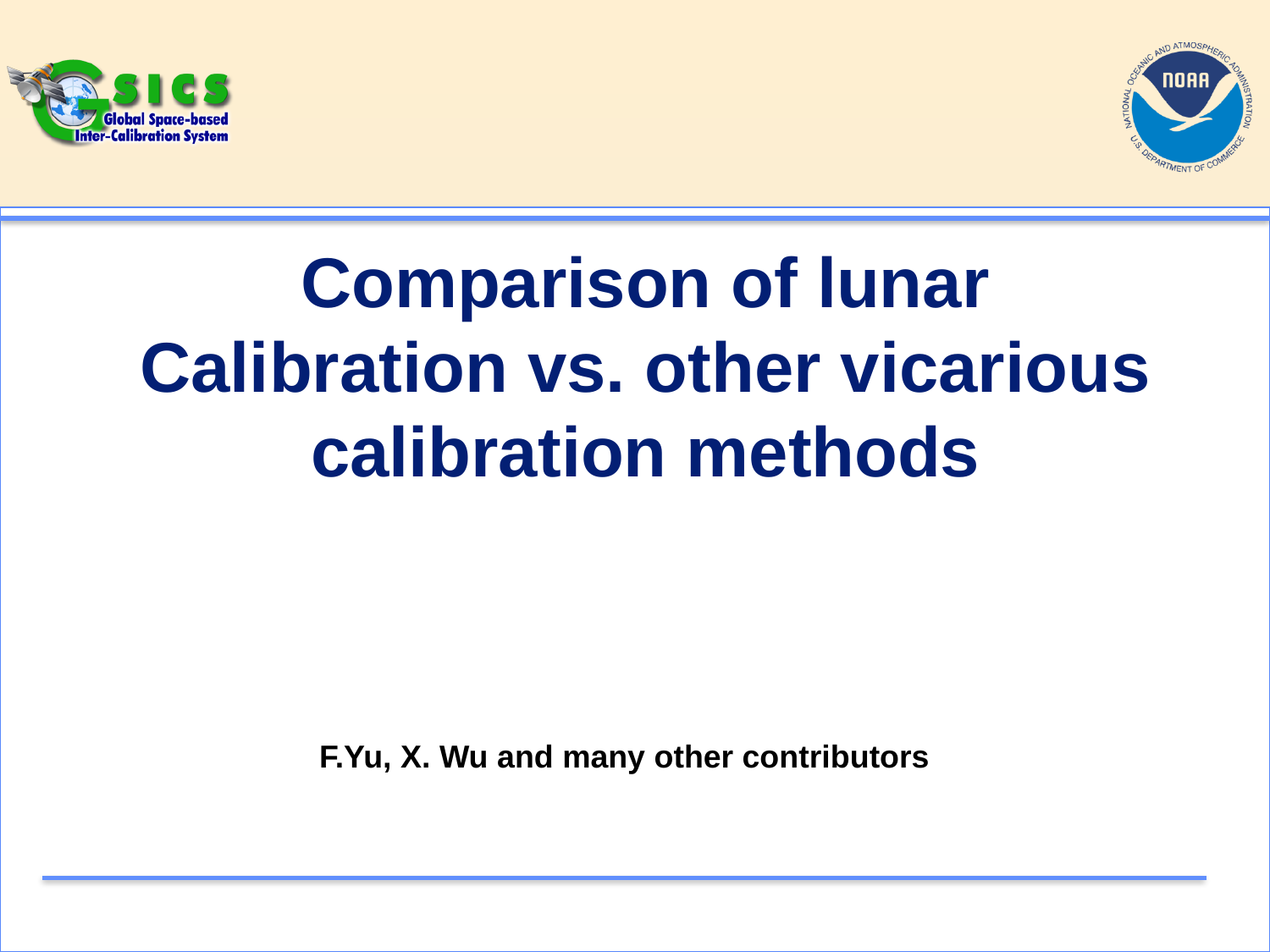

# Comparison of lunar Calibration vs. other vicarious calibration methods
F.Yu, X. Wu and many other contributors